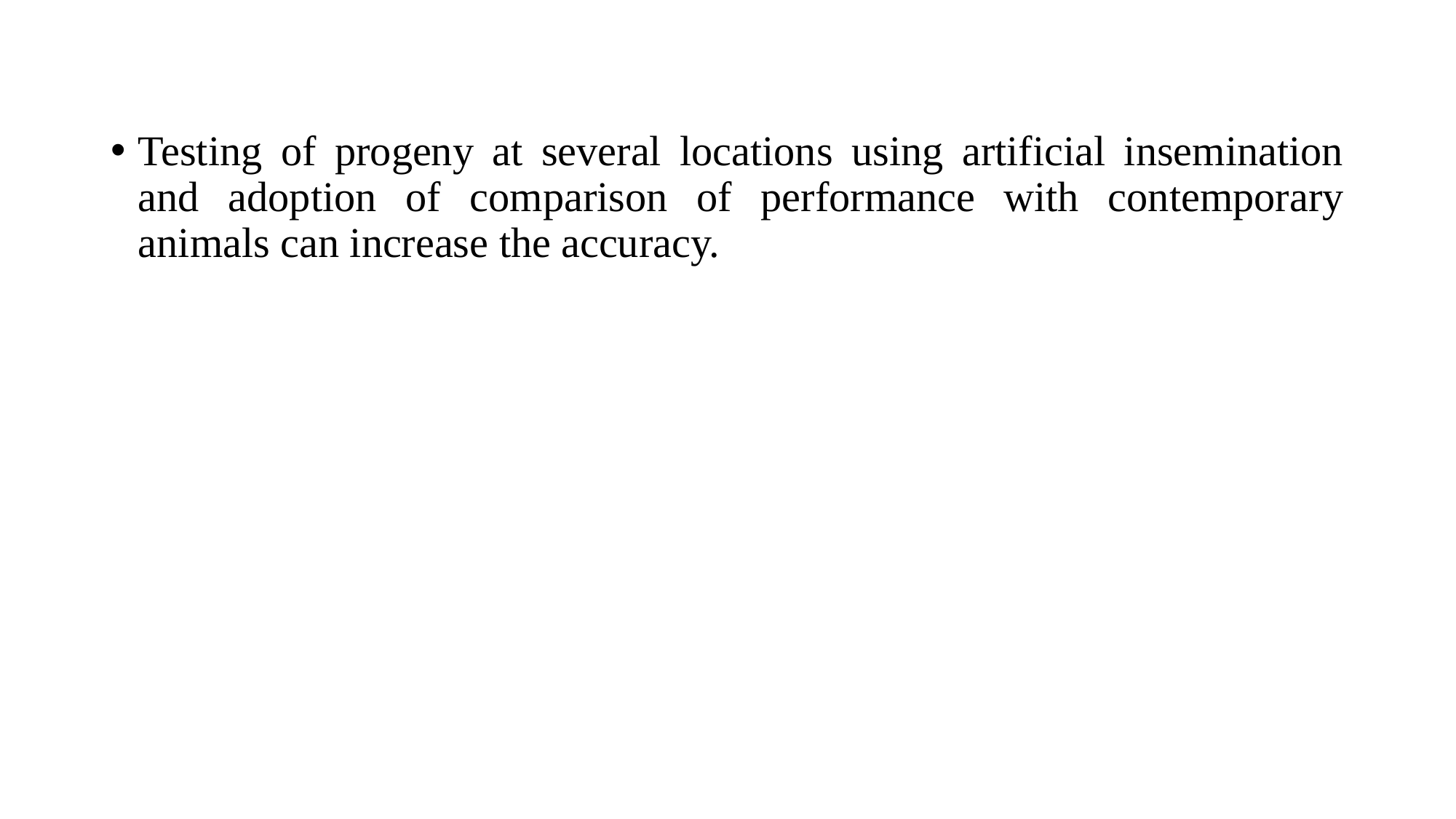

Testing of progeny at several locations using artificial insemination and adoption of comparison of performance with contemporary animals can increase the accuracy.